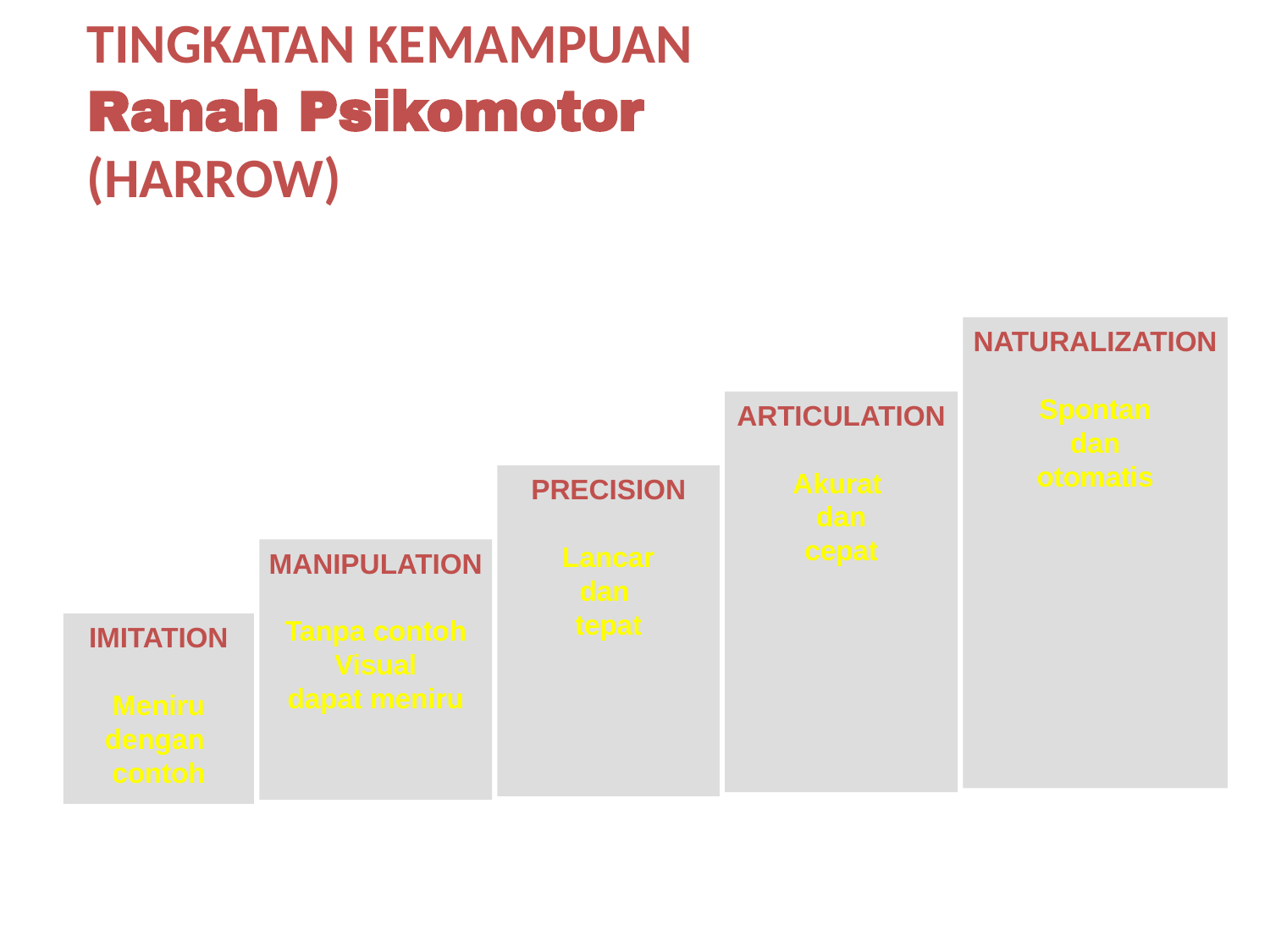

# TINGKATAN KEMAMPUAN   Ranah Psikomotor (HARROW)
NATURALIZATION

Spontan
dan
otomatis
ARTICULATION

Akurat
dan
cepat
PRECISION

Lancar
dan
tepat
MANIPULATION

Tanpa contoh
Visual
dapat meniru
IMITATION

Meniru
dengan
contoh